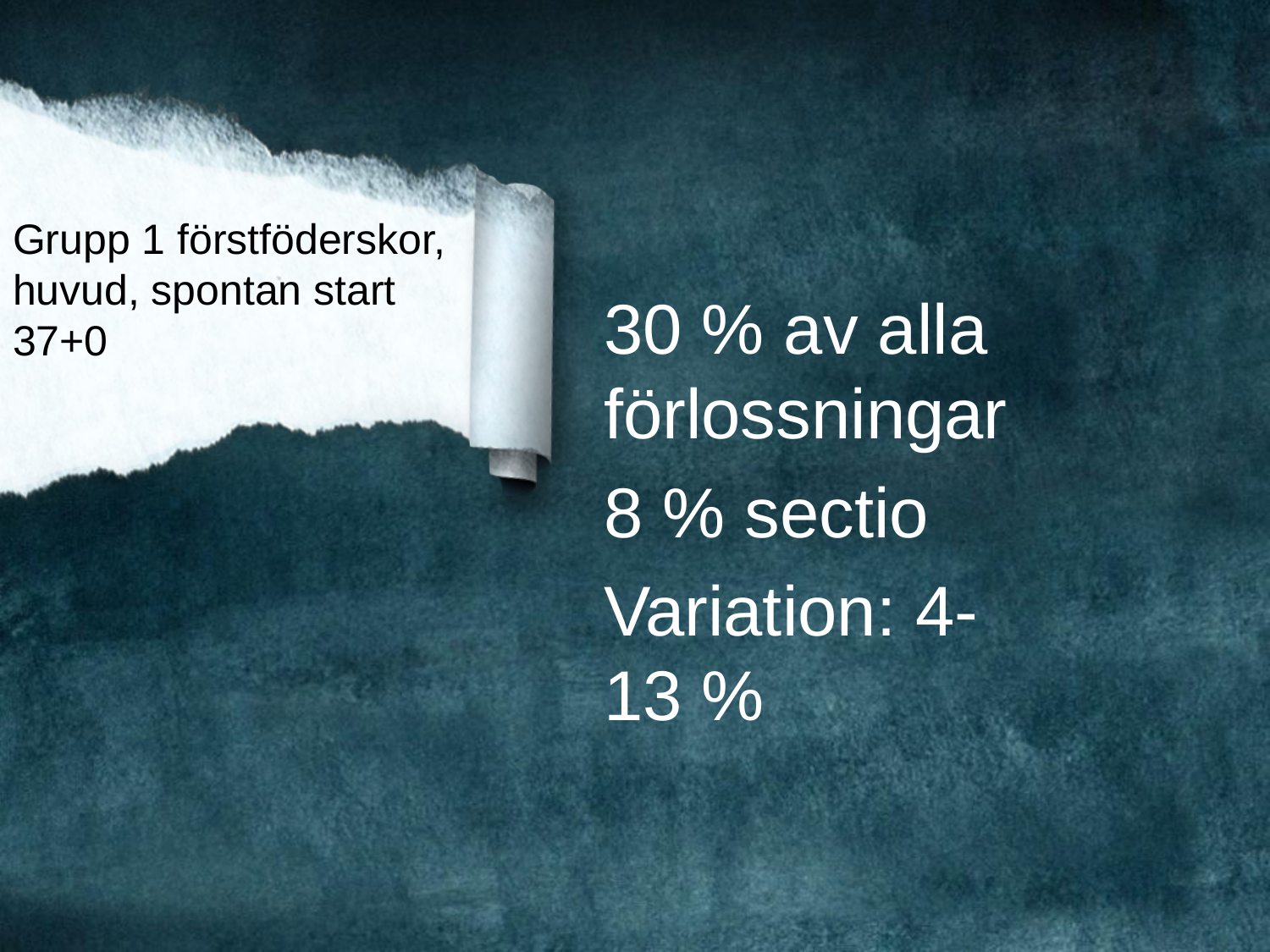

# Grupp 1 förstföderskor, huvud, spontan start 37+0
30 % av alla förlossningar
8 % sectio
Variation: 4-13 %